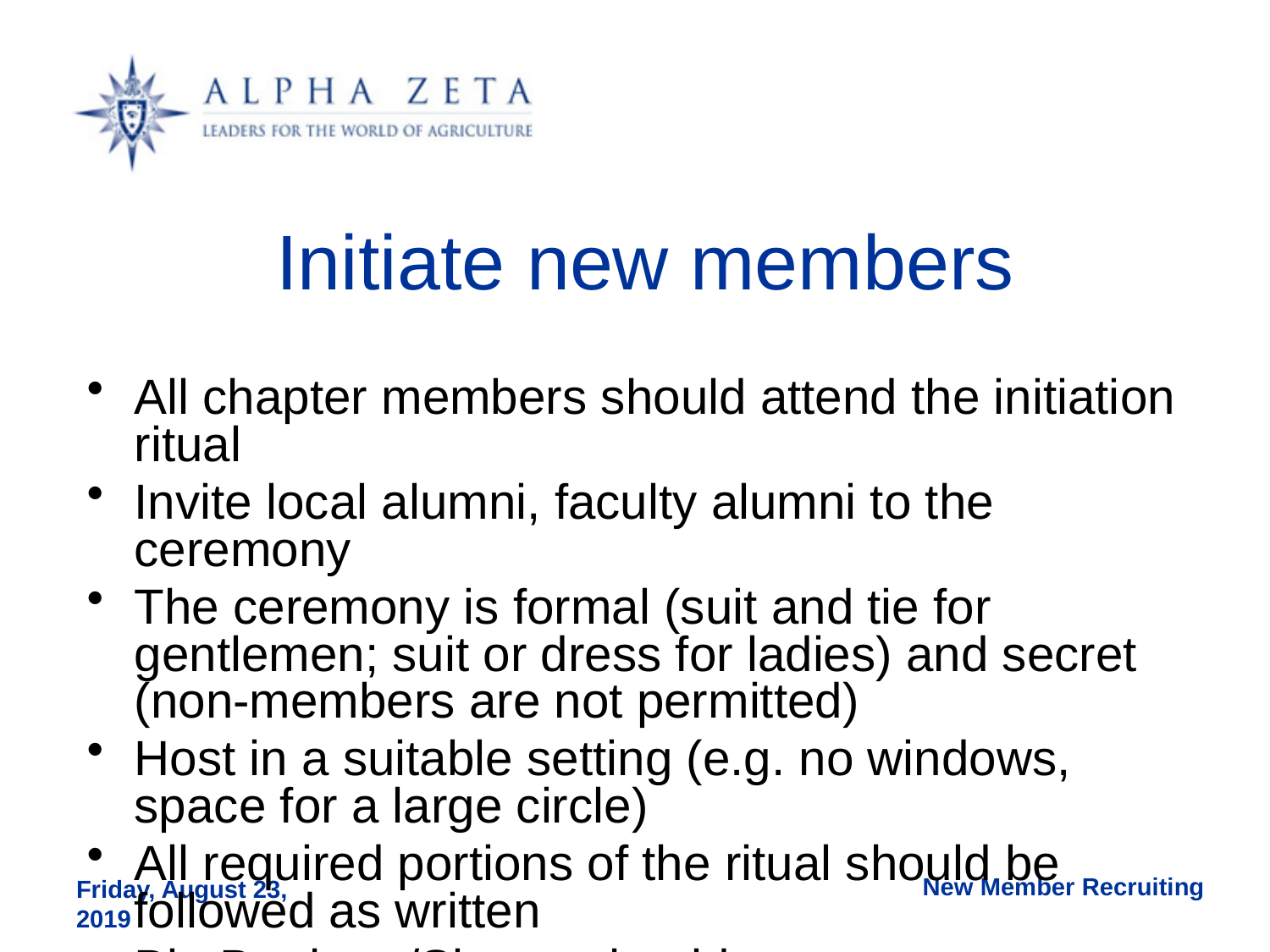

# Initiate new members
All chapter members should attend the initiation ritual
Invite local alumni, faculty alumni to the ceremony
The ceremony is formal (suit and tie for gentlemen; suit or dress for ladies) and secret (non-members are not permitted)
Host in a suitable setting (e.g. no windows, space for a large circle)
All required portions of the ritual should be followed as written
Big Brothers/Sisters should present new members with certificates and pins at the conclusion of the ritual
New Member Recruiting
Friday, August 23, 2019